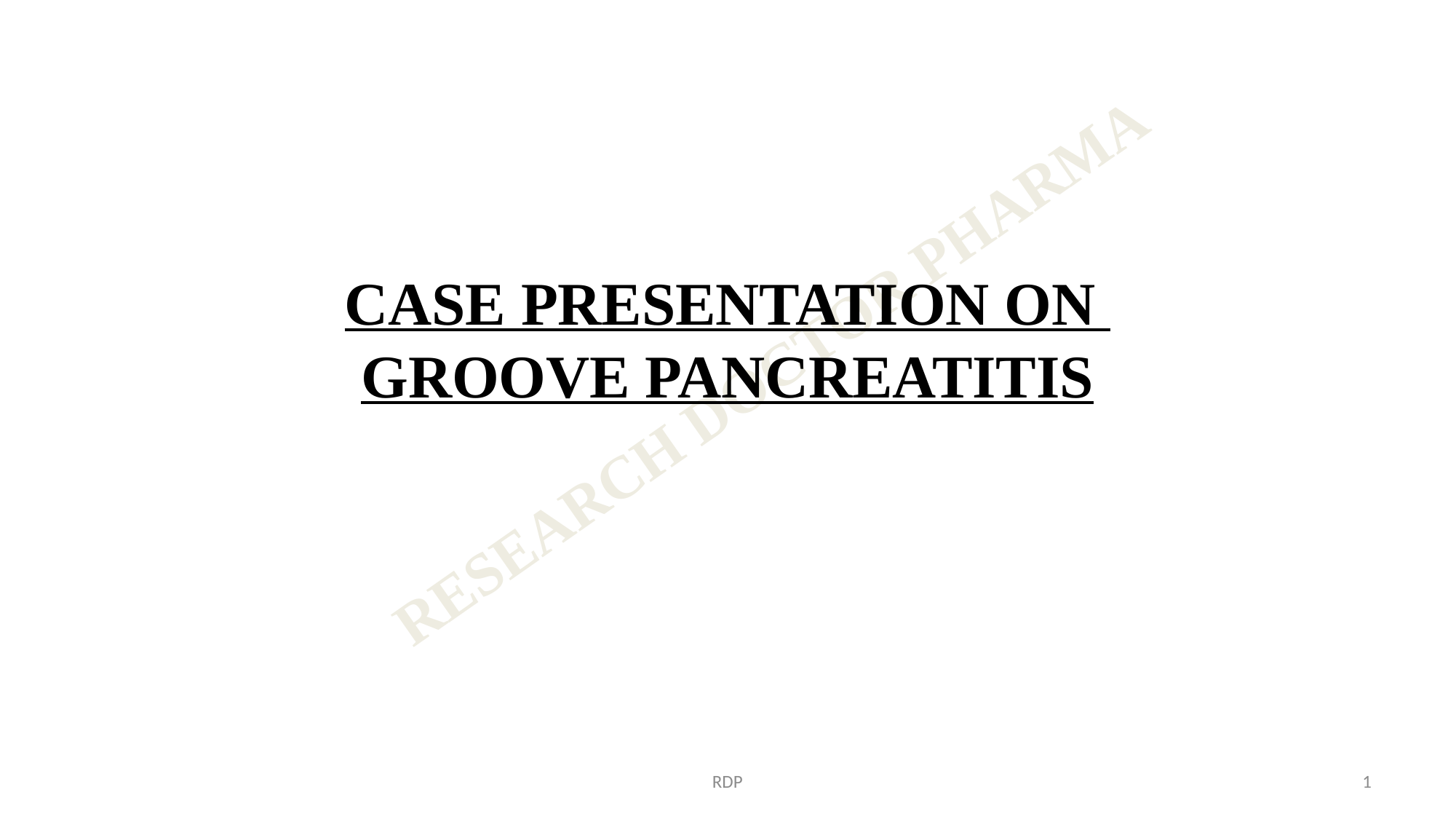

# CASE PRESENTATION ON GROOVE PANCREATITIS
RDP
1